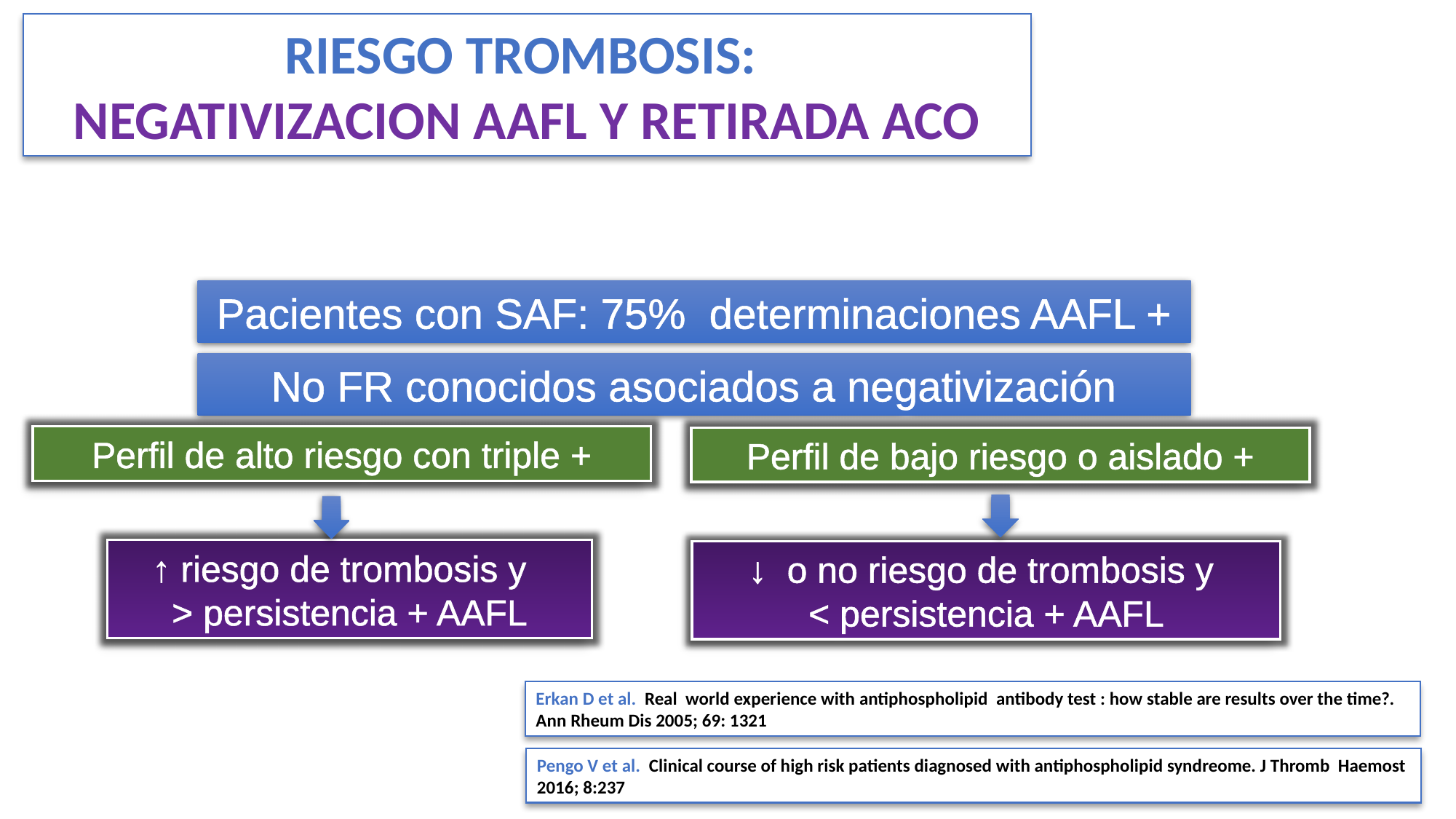

Riesgo trombosis:
Negativizacion aafl y retirada aco
Pacientes con SAF: 75%  determinaciones AAFL +
No FR conocidos asociados a negativización
Perfil de alto riesgo con triple +
Perfil de bajo riesgo o aislado +

↑ riesgo de trombosis y
> persistencia + AAFL
↓  o no riesgo de trombosis y
< persistencia + AAFL
Erkan D et al.  Real  world experience with antiphospholipid  antibody test : how stable are results over the time?. Ann Rheum Dis 2005; 69: 1321
Pengo V et al.  Clinical course of high risk patients diagnosed with antiphospholipid syndreome. J Thromb  Haemost 2016; 8:237